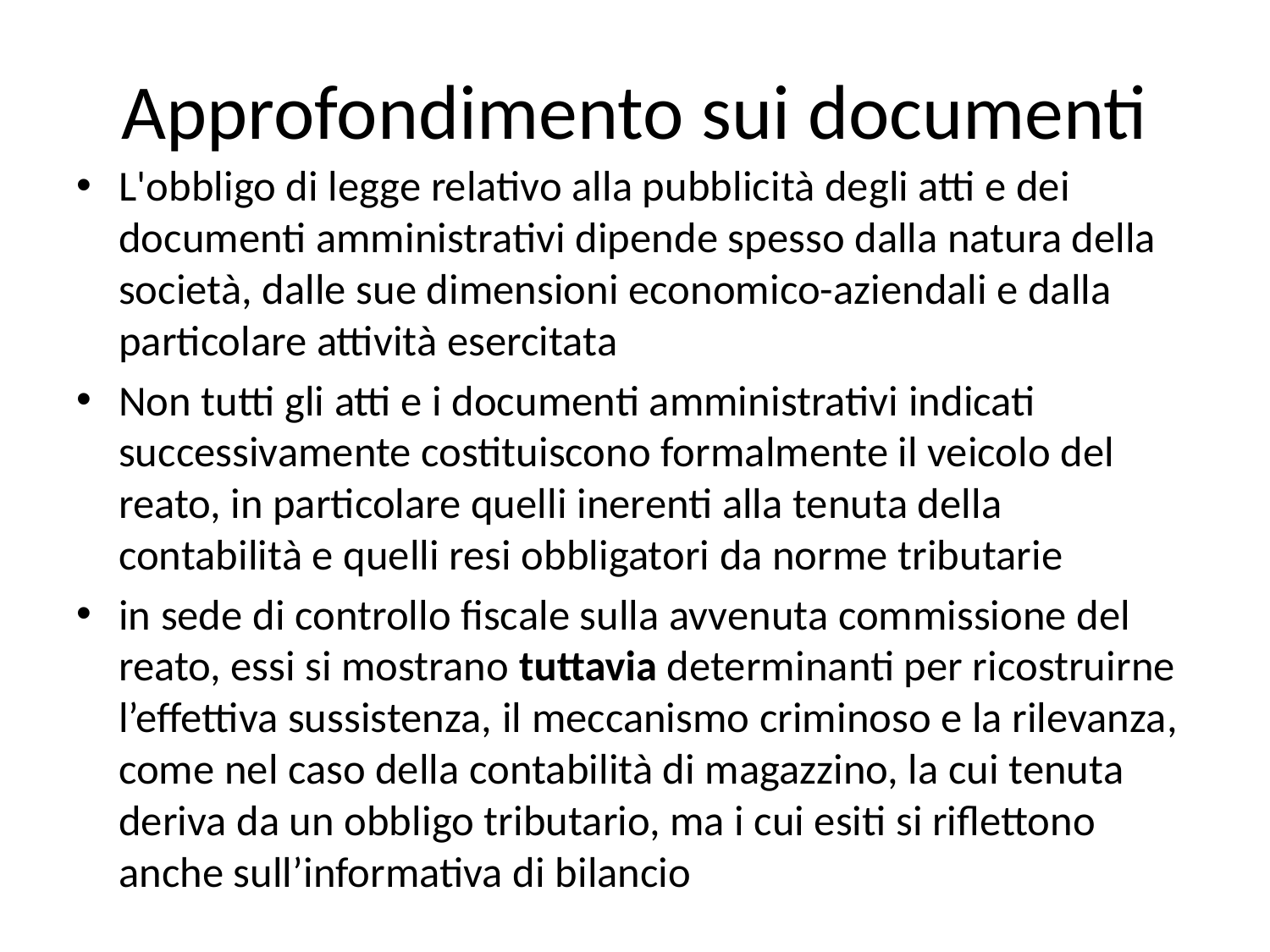

# Approfondimento sui documenti
L'obbligo di legge relativo alla pubblicità degli atti e dei documenti amministrativi dipende spesso dalla natura della società, dalle sue dimensioni economico-aziendali e dalla particolare attività esercitata
Non tutti gli atti e i documenti amministrativi indicati successivamente costituiscono formalmente il veicolo del reato, in particolare quelli inerenti alla tenuta della contabilità e quelli resi obbligatori da norme tributarie
in sede di controllo fiscale sulla avvenuta commissione del reato, essi si mostrano tuttavia determinanti per ricostruirne l’effettiva sussistenza, il meccanismo criminoso e la rilevanza, come nel caso della contabilità di magazzino, la cui tenuta deriva da un obbligo tributario, ma i cui esiti si riflettono anche sull’informativa di bilancio